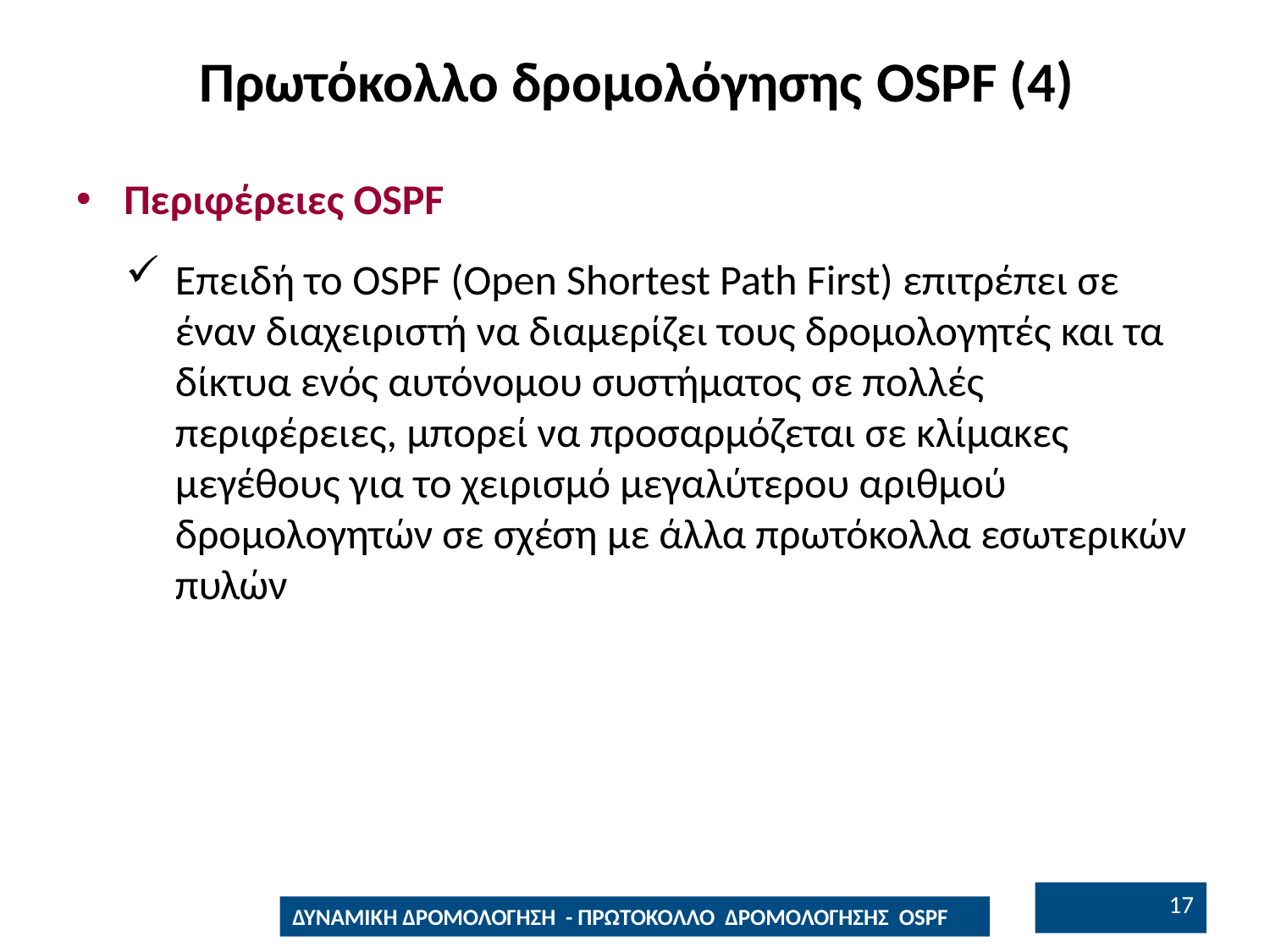

# Πρωτόκολλο δρομολόγησης OSPF (4)
Περιφέρειες OSPF
Επειδή το OSPF (Open Shortest Path First) επιτρέπει σε έναν διαχειριστή να διαμερίζει τους δρομολογητές και τα δίκτυα ενός αυτόνομου συστήματος σε πολλές περιφέρειες, μπορεί να προσαρμόζεται σε κλίμακες μεγέθους για το χειρισμό μεγαλύτερου αριθμού δρομολογητών σε σχέση με άλλα πρωτόκολλα εσωτερικών πυλών
17